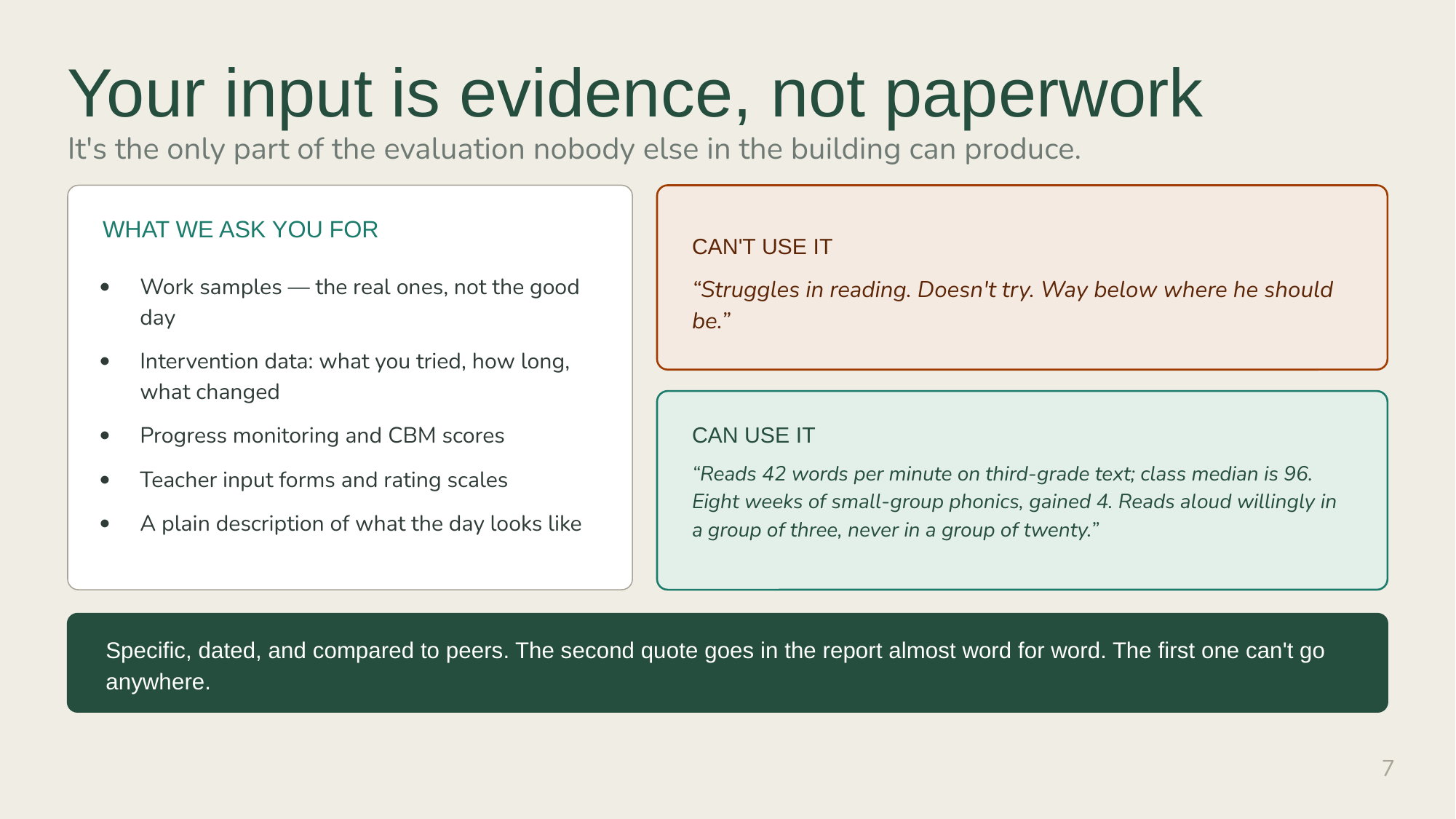

Your input is evidence, not paperwork
It's the only part of the evaluation nobody else in the building can produce.

WHAT WE ASK YOU FOR
CAN'T USE IT
Work samples — the real ones, not the good day
Intervention data: what you tried, how long, what changed
Progress monitoring and CBM scores
Teacher input forms and rating scales
A plain description of what the day looks like
“Struggles in reading. Doesn't try. Way below where he should be.”

CAN USE IT
“Reads 42 words per minute on third-grade text; class median is 96. Eight weeks of small-group phonics, gained 4. Reads aloud willingly in a group of three, never in a group of twenty.”

Specific, dated, and compared to peers. The second quote goes in the report almost word for word. The first one can't go anywhere.
7